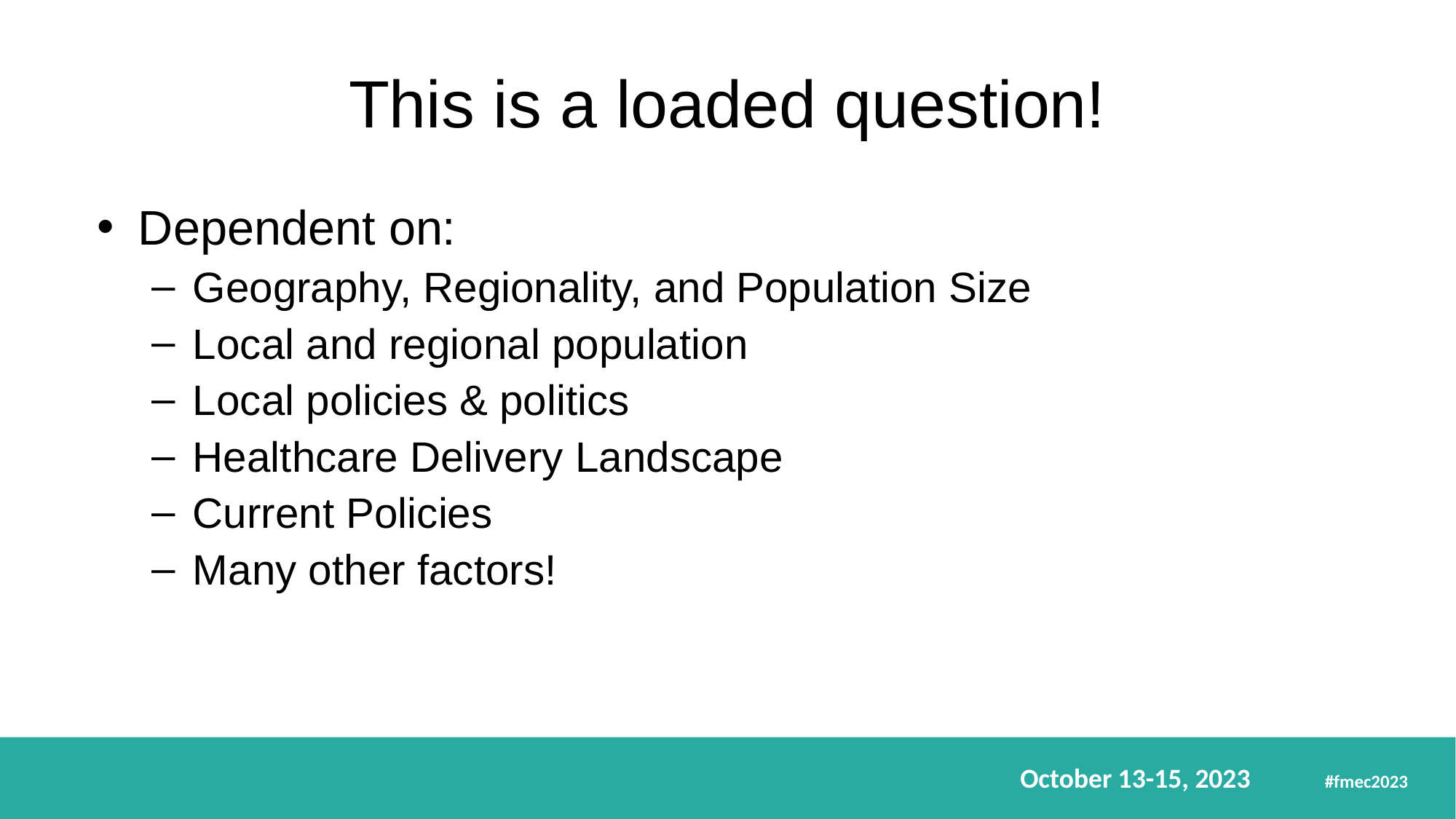

# This is a loaded question!
Dependent on:
Geography, Regionality, and Population Size
Local and regional population
Local policies & politics
Healthcare Delivery Landscape
Current Policies
Many other factors!